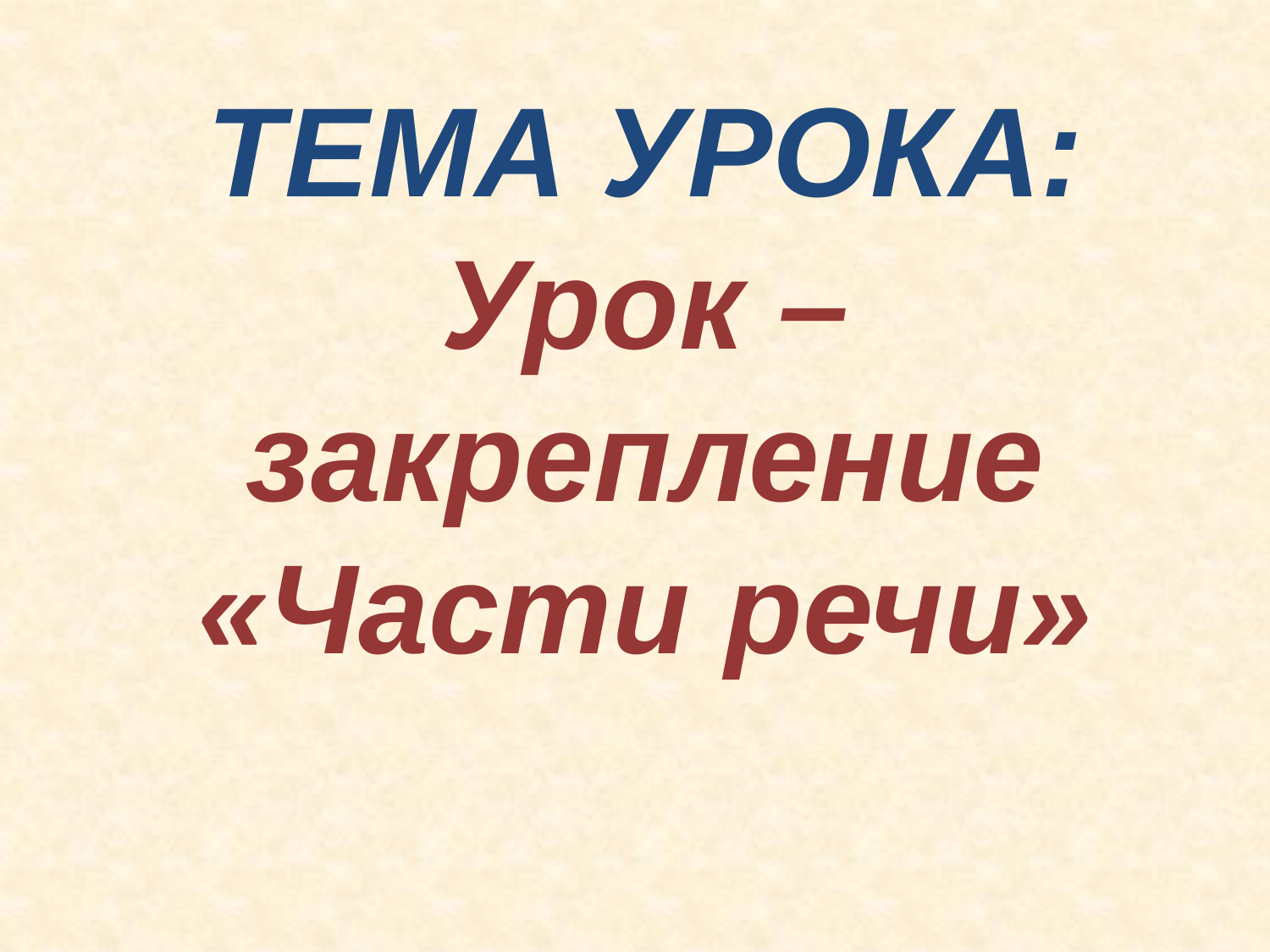

ТЕМА УРОКА:
Урок – закрепление «Части речи»